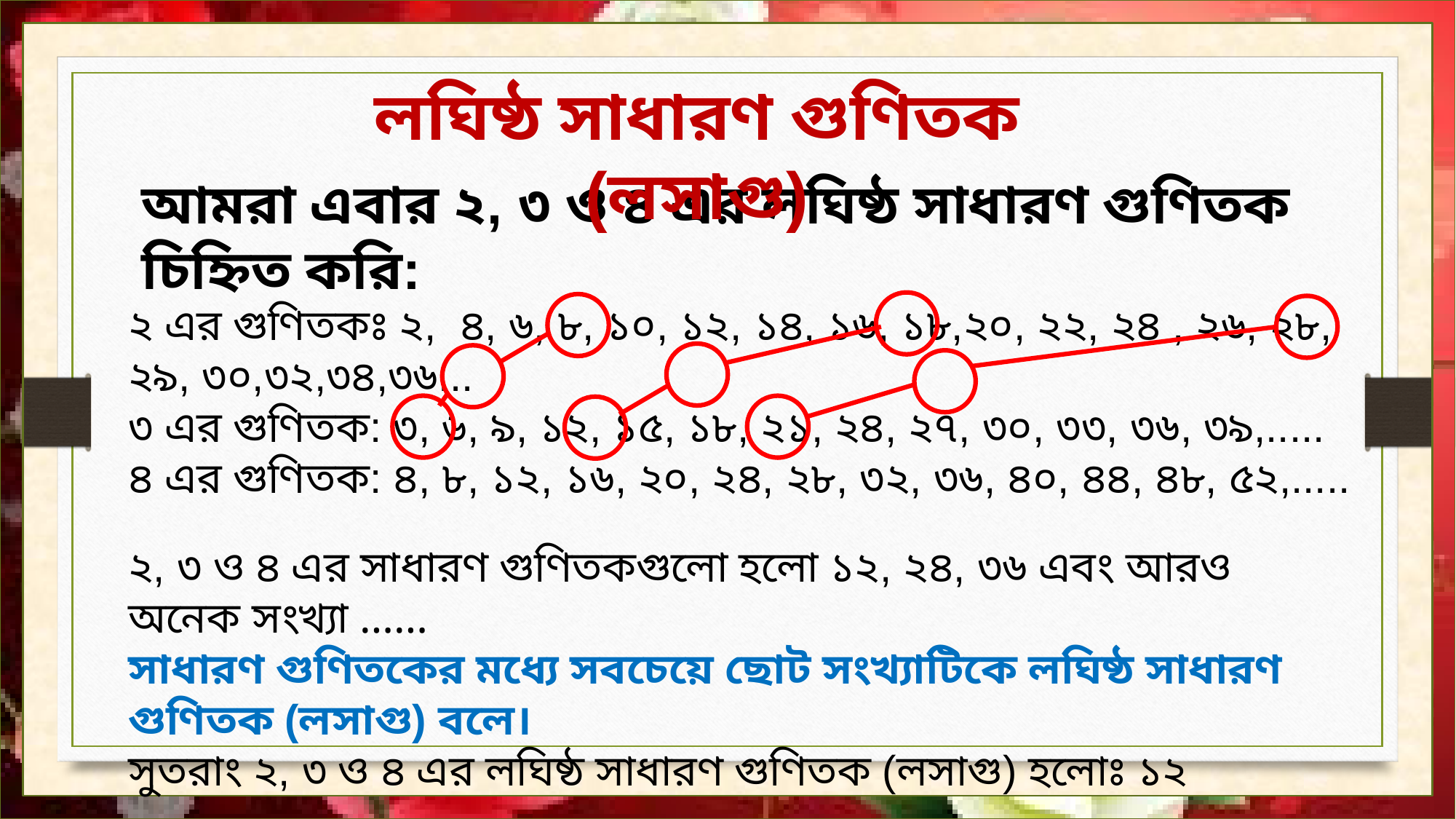

লঘিষ্ঠ সাধারণ গুণিতক (লসাগু)
আমরা এবার ২, ৩ ও ৪ এর লঘিষ্ঠ সাধারণ গুণিতক চিহ্নিত করি:

২ এর গুণিতকঃ ২,  ৪, ৬, ৮, ১০, ১২, ১৪, ১৬, ১৮,২০, ২২, ২৪ , ২৬, ২৮, ২৯, ৩০,৩২,৩৪,৩৬...
৩ এর গুণিতক: ৩, ৬, ৯, ১২, ১৫, ১৮, ২১, ২৪, ২৭, ৩০, ৩৩, ৩৬, ৩৯,.....
৪ এর গুণিতক: ৪, ৮, ১২, ১৬, ২০, ২৪, ২৮, ৩২, ৩৬, ৪০, ৪৪, ৪৮, ৫২,.....

২, ৩ ও ৪ এর সাধারণ গুণিতকগুলো হলো ১২, ২৪, ৩৬ এবং আরও অনেক সংখ্যা ……
সাধারণ গুণিতকের মধ্যে সবচেয়ে ছোট সংখ্যাটিকে লঘিষ্ঠ সাধারণ গুণিতক (লসাগু) বলে।
সুতরাং ২, ৩ ও ৪ এর লঘিষ্ঠ সাধারণ গুণিতক (লসাগু) হলোঃ ১২